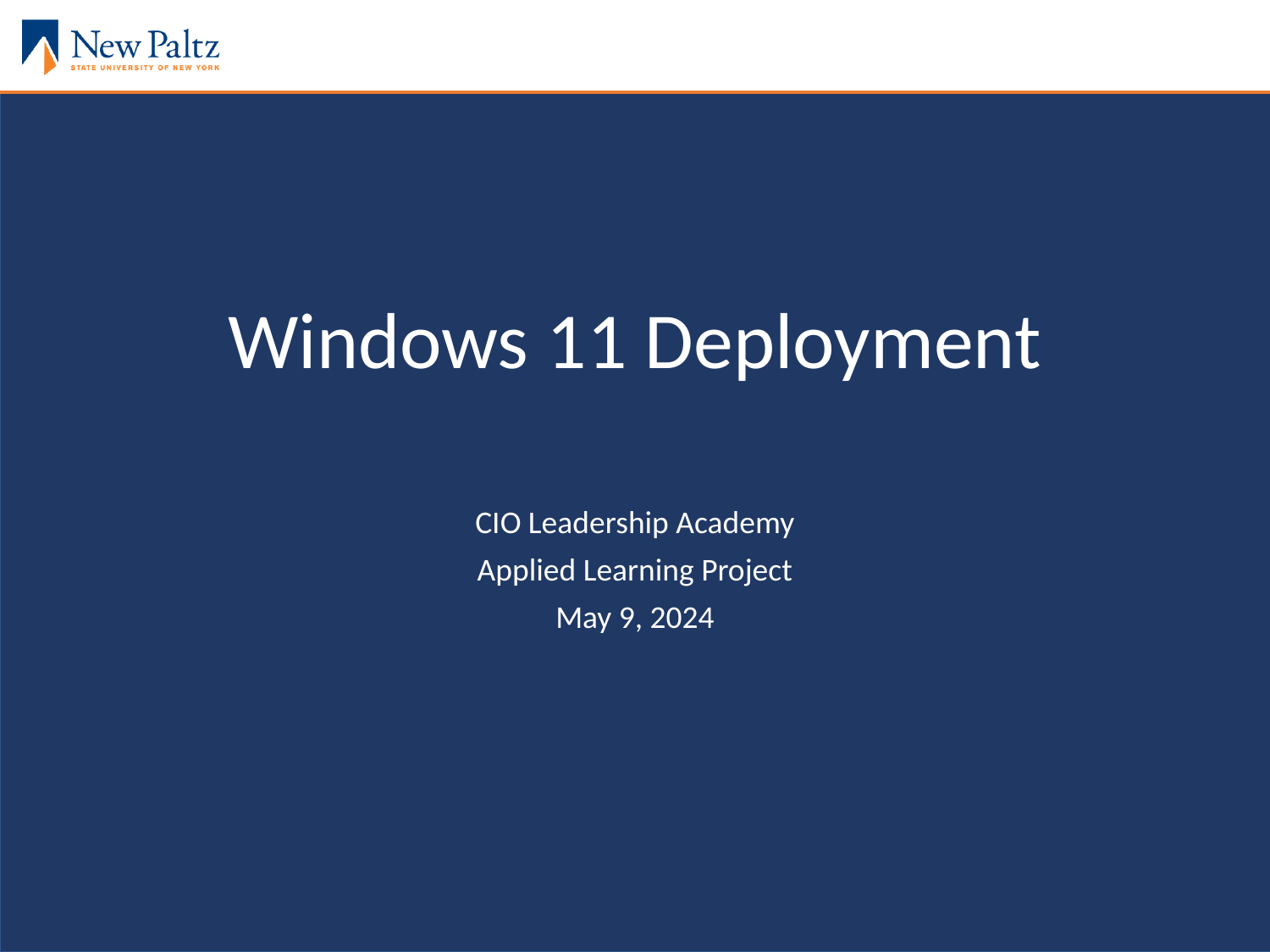

# Windows 11 Deployment
CIO Leadership Academy
Applied Learning Project
May 9, 2024